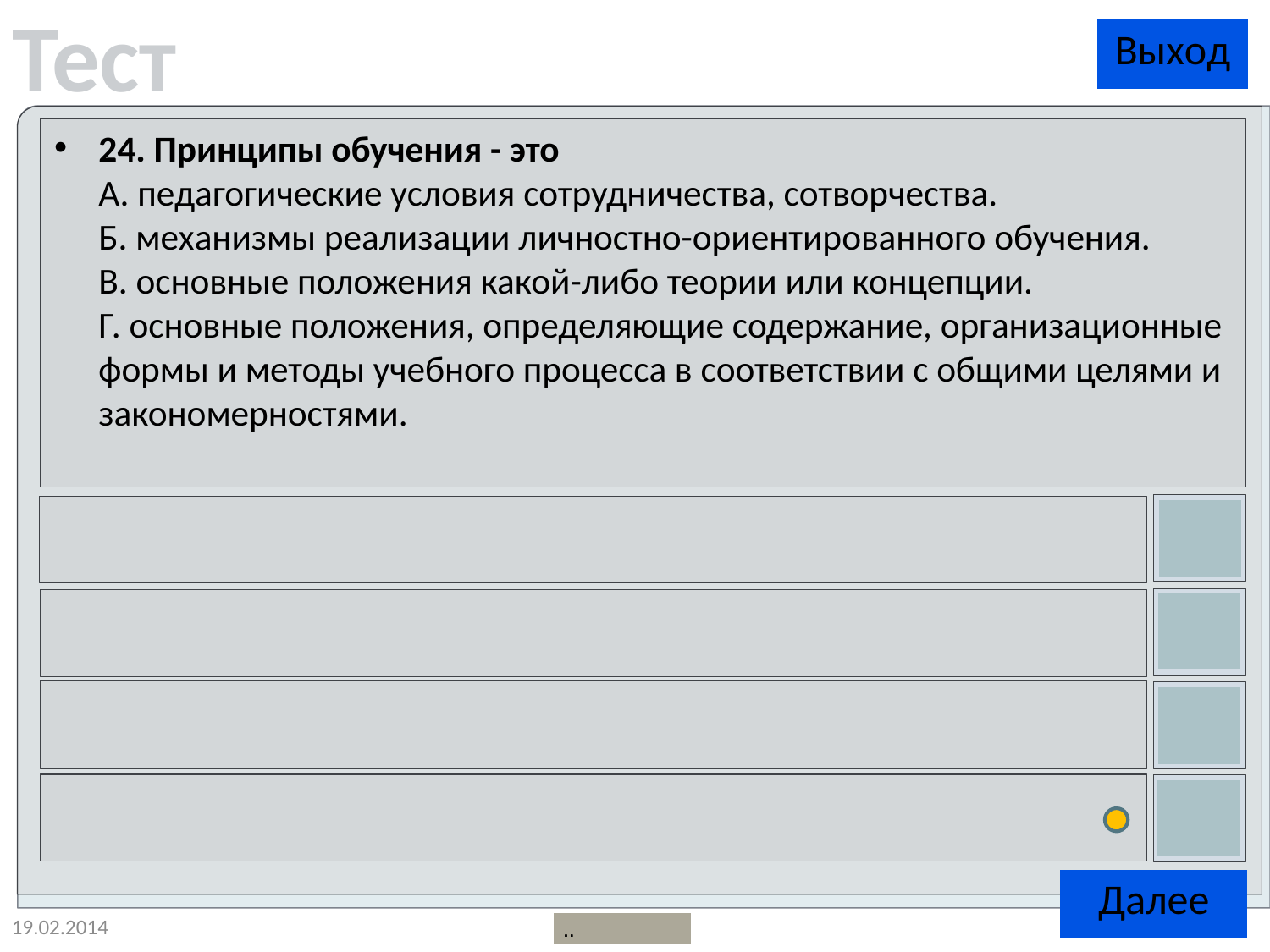

24. Принципы обучения - это
A. педагогические условия сотрудничества, сотворчества.
Б. механизмы реализации личностно-ориентированного обучения.
B. основные положения какой-либо теории или концепции.
Г. основные положения, определяющие содержание, организационные формы и методы учебного процесса в соответствии с общими целями и закономерностями.

19.02.2014